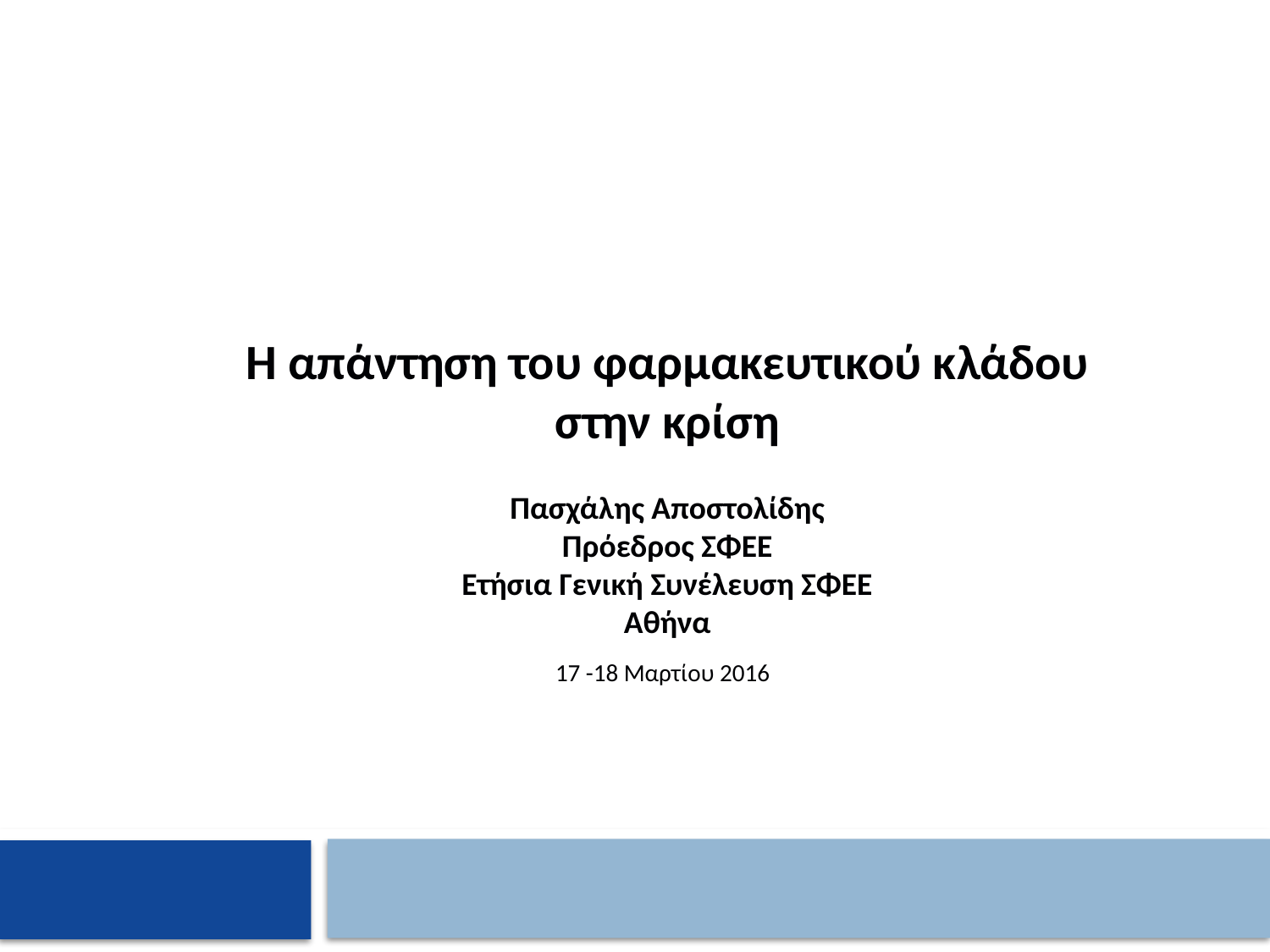

Η απάντηση του φαρμακευτικού κλάδου στην κρίση

Πασχάλης Αποστολίδης
Πρόεδρος ΣΦΕΕ
Ετήσια Γενική Συνέλευση ΣΦΕΕ
Αθήνα
17 -18 Μαρτίου 2016